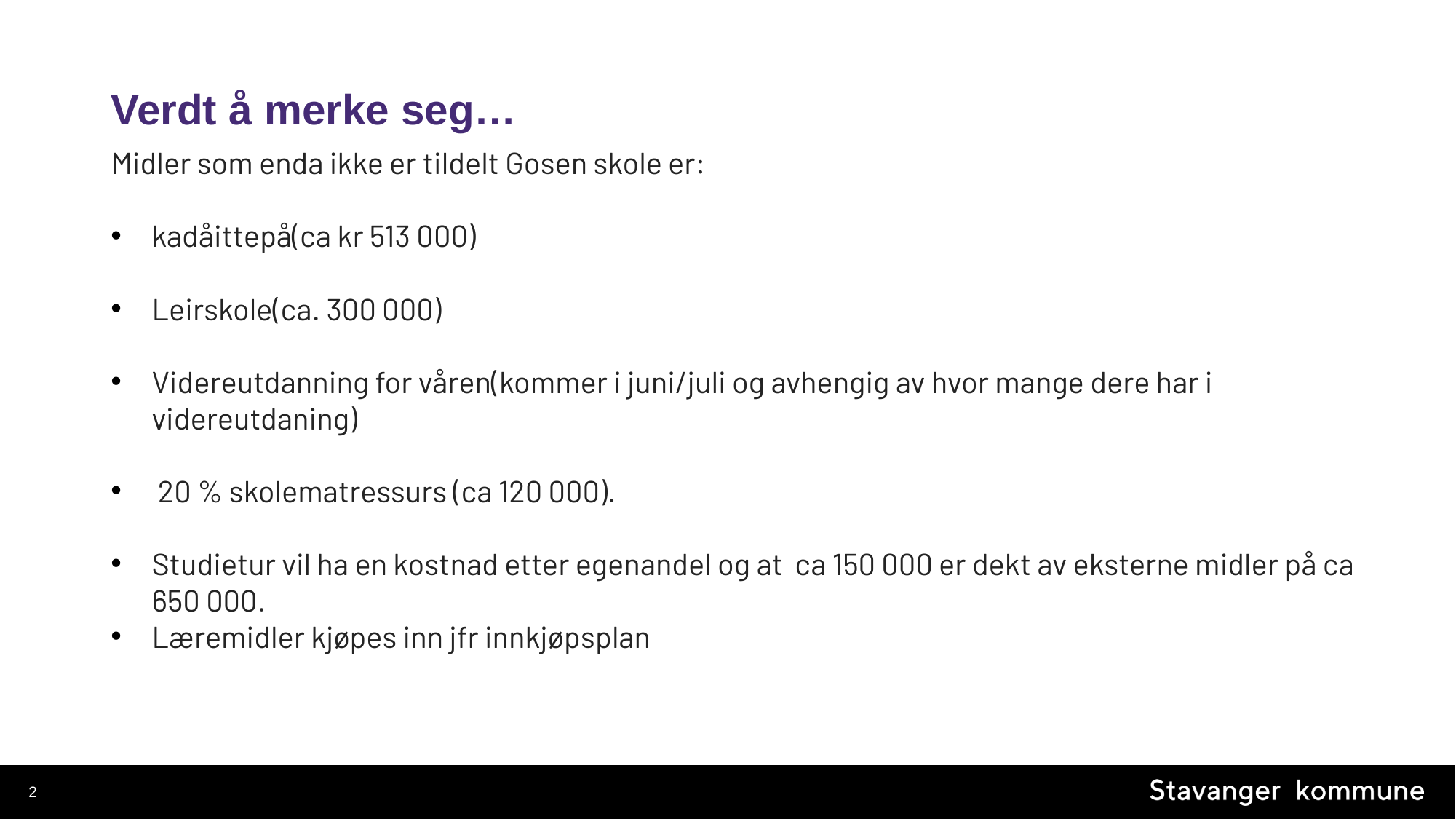

# Verdt å merke seg…
Midler som enda ikke er tildelt Gosen skole er:

kadåittepå(ca kr 513 000)

Leirskole(ca. 300 000)

Videreutdanning for våren(kommer i juni/juli og avhengig av hvor mange dere har i videreutdaning)

 20 % skolematressurs (ca 120 000).

Studietur vil ha en kostnad etter egenandel og at  ca 150 000 er dekt av eksterne midler på ca  650 000.
Læremidler kjøpes inn jfr innkjøpsplan

2